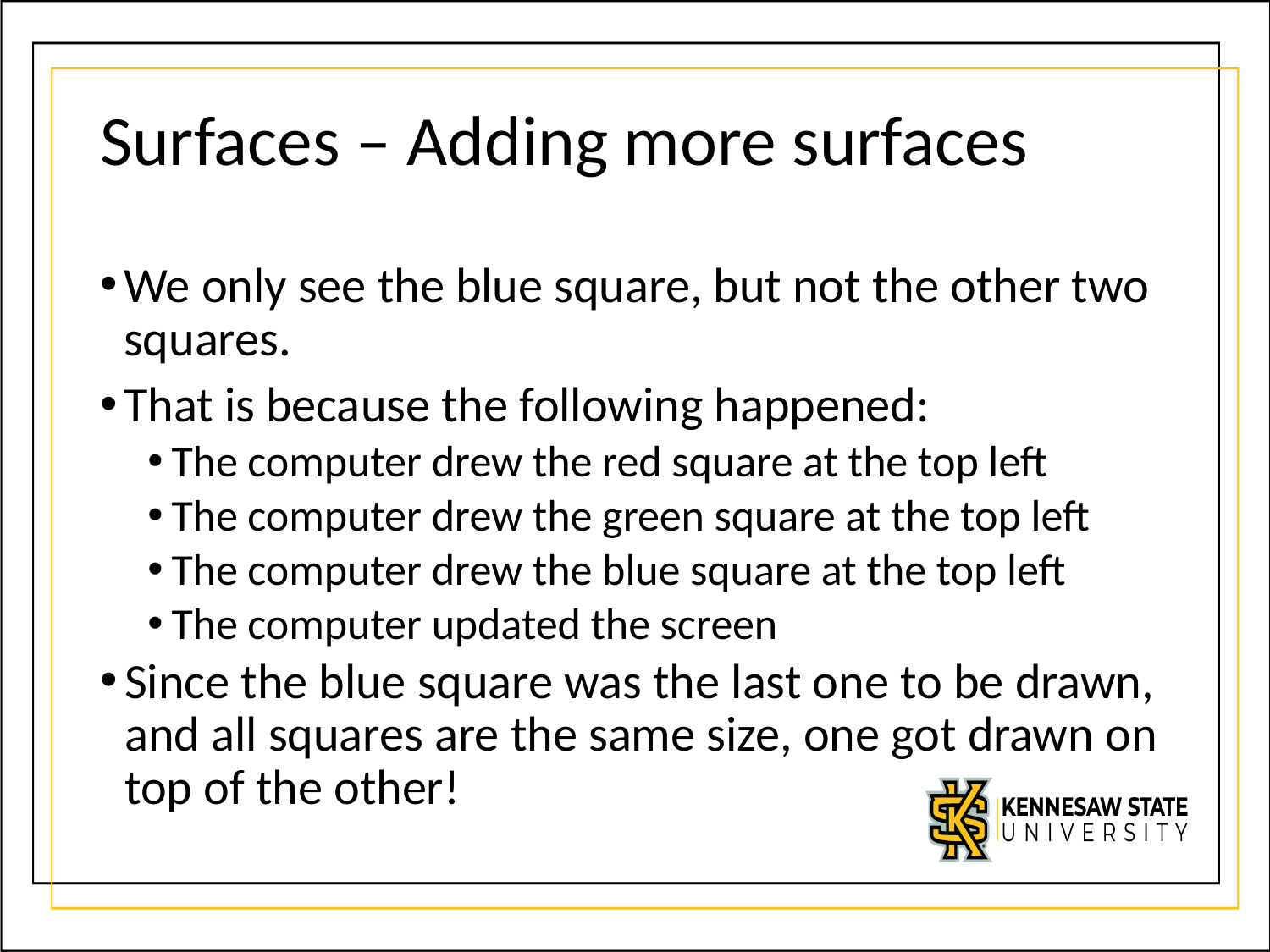

# Surfaces – Adding more surfaces
We only see the blue square, but not the other two squares.
That is because the following happened:
The computer drew the red square at the top left
The computer drew the green square at the top left
The computer drew the blue square at the top left
The computer updated the screen
Since the blue square was the last one to be drawn, and all squares are the same size, one got drawn on top of the other!